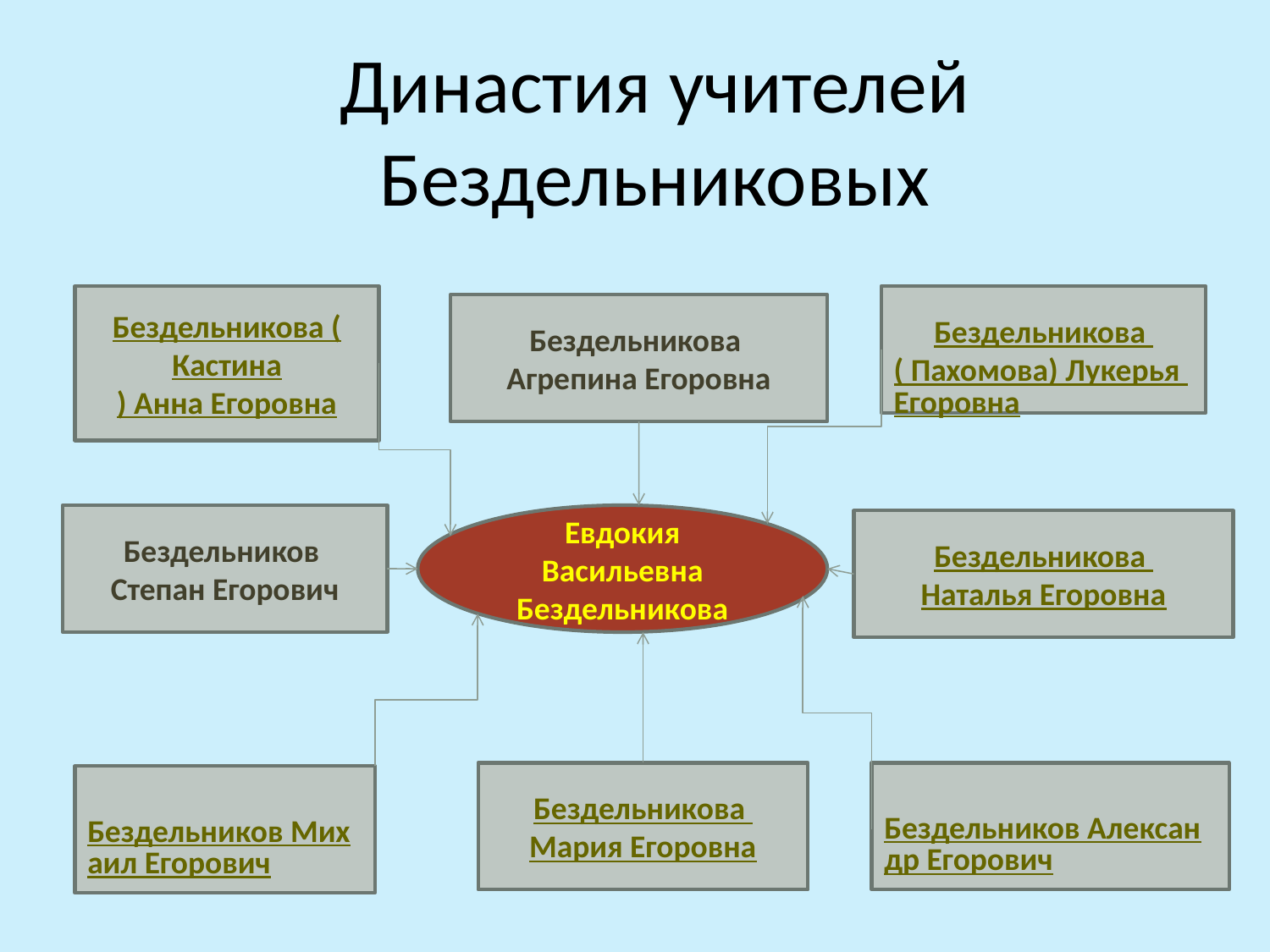

# Династия учителей Бездельниковых

Бездельникова (Кастина) Анна Егоровна
Бездельникова
( Пахомова) Лукерья Егоровна
Бездельникова
Агрепина Егоровна
Бездельников
Степан Егорович
Евдокия Васильевна Бездельникова
Бездельникова
Наталья Егоровна
Бездельникова
Мария Егоровна
Бездельников Александр Егорович
Бездельников Михаил Егорович